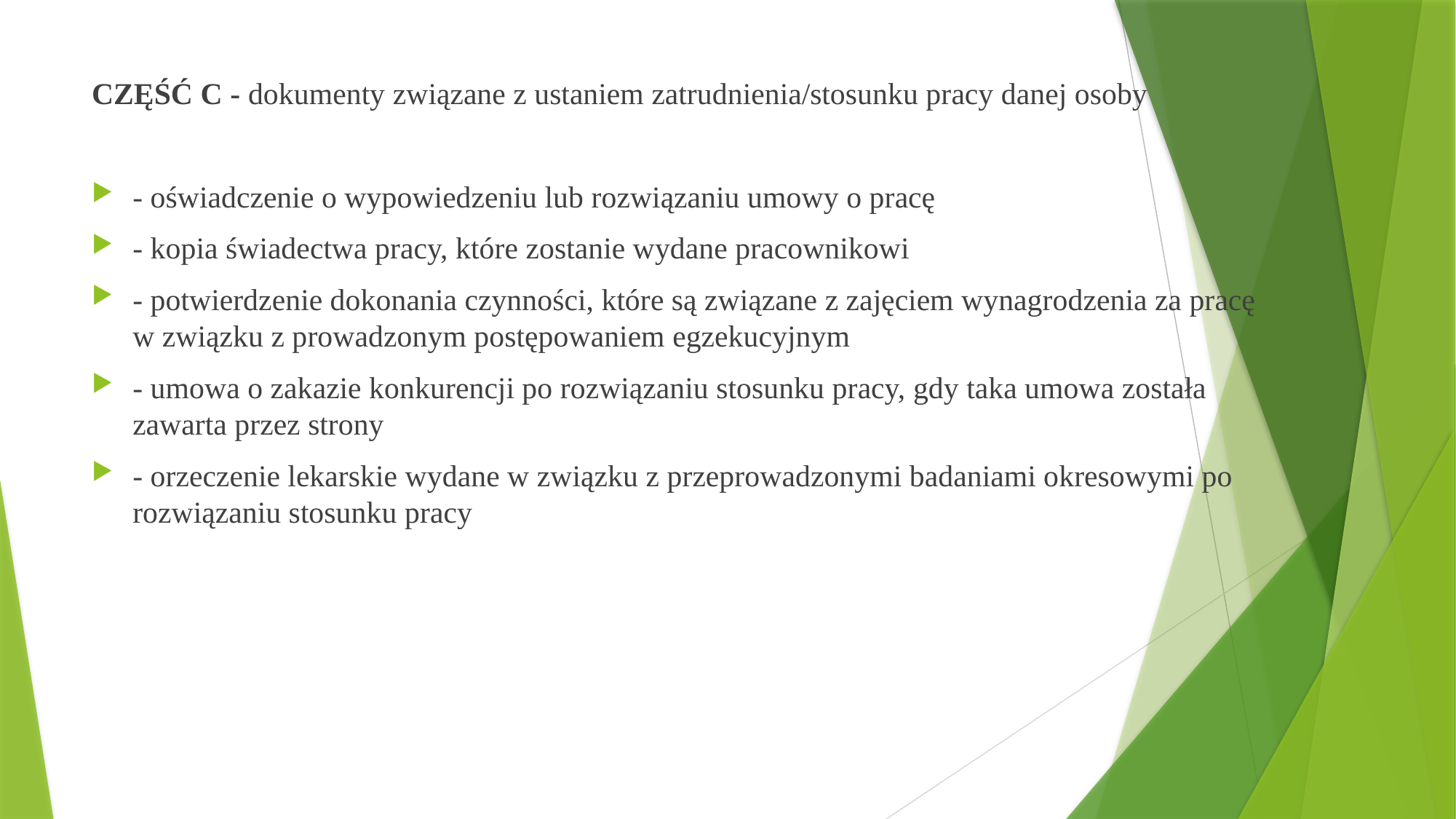

CZĘŚĆ C - dokumenty związane z ustaniem zatrudnienia/stosunku pracy danej osoby

- oświadczenie o wypowiedzeniu lub rozwiązaniu umowy o pracę
- kopia świadectwa pracy, które zostanie wydane pracownikowi
- potwierdzenie dokonania czynności, które są związane z zajęciem wynagrodzenia za pracę w związku z prowadzonym postępowaniem egzekucyjnym
- umowa o zakazie konkurencji po rozwiązaniu stosunku pracy, gdy taka umowa została zawarta przez strony
- orzeczenie lekarskie wydane w związku z przeprowadzonymi badaniami okresowymi po rozwiązaniu stosunku pracy